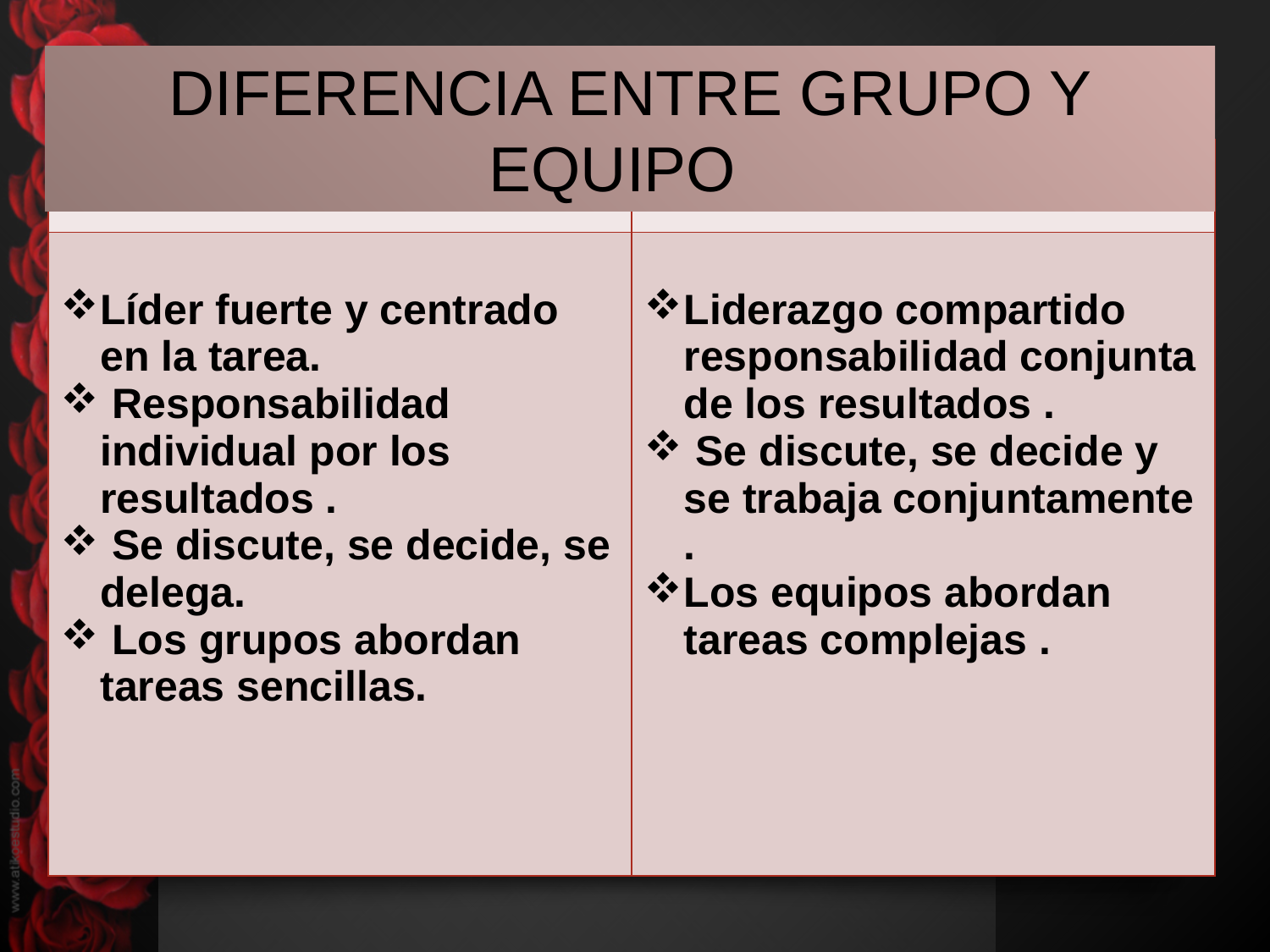

DIFERENCIA ENTRE GRUPO Y EQUIPO
| Grupo de trabajo | Equipo de trabajo |
| --- | --- |
| Líder fuerte y centrado en la tarea. Responsabilidad individual por los resultados . Se discute, se decide, se delega. Los grupos abordan tareas sencillas. | Liderazgo compartido responsabilidad conjunta de los resultados . Se discute, se decide y se trabaja conjuntamente . Los equipos abordan tareas complejas . |